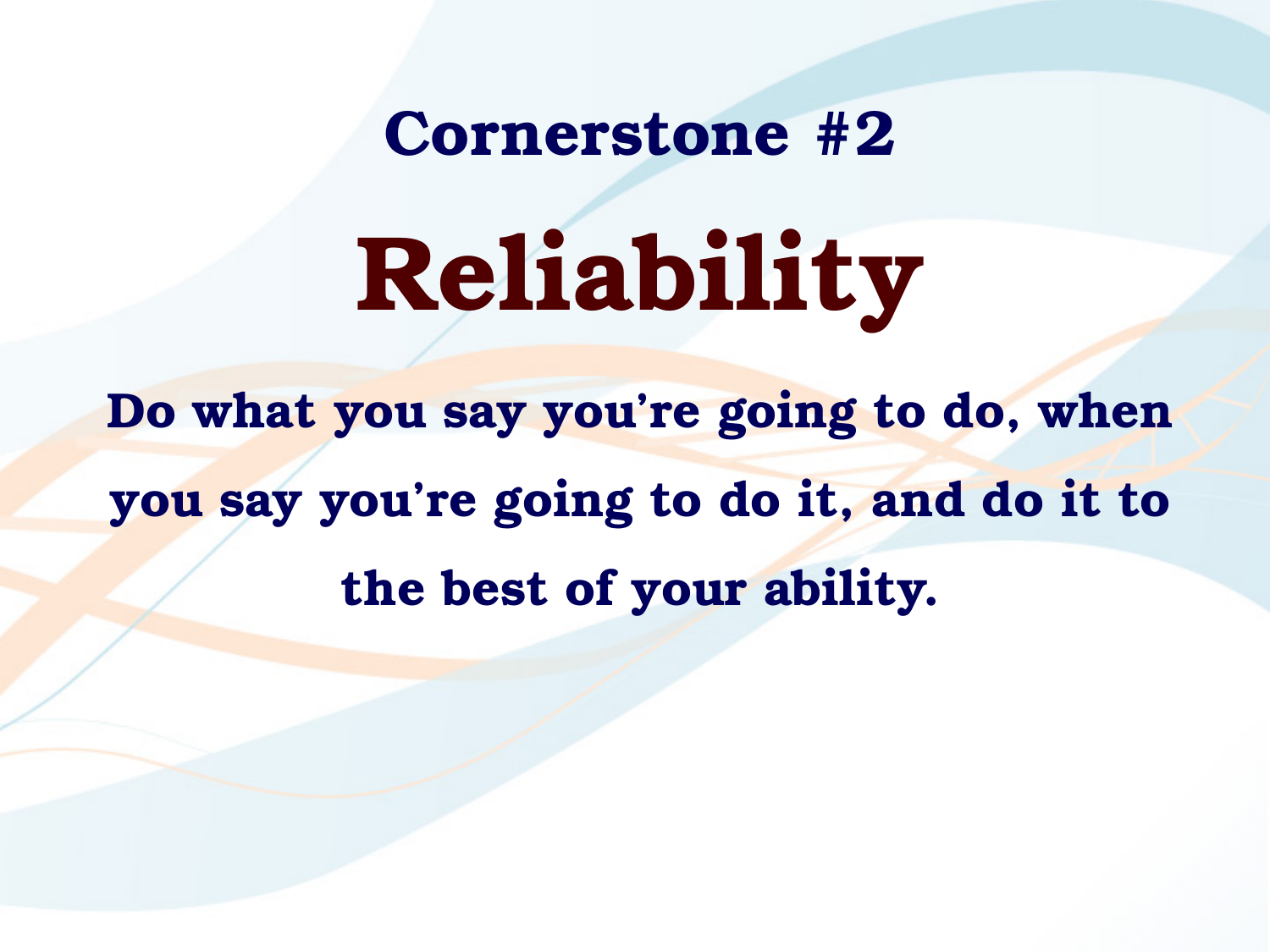

Cornerstone #2
Reliability
Do what you say you’re going to do, when you say you’re going to do it, and do it to the best of your ability.